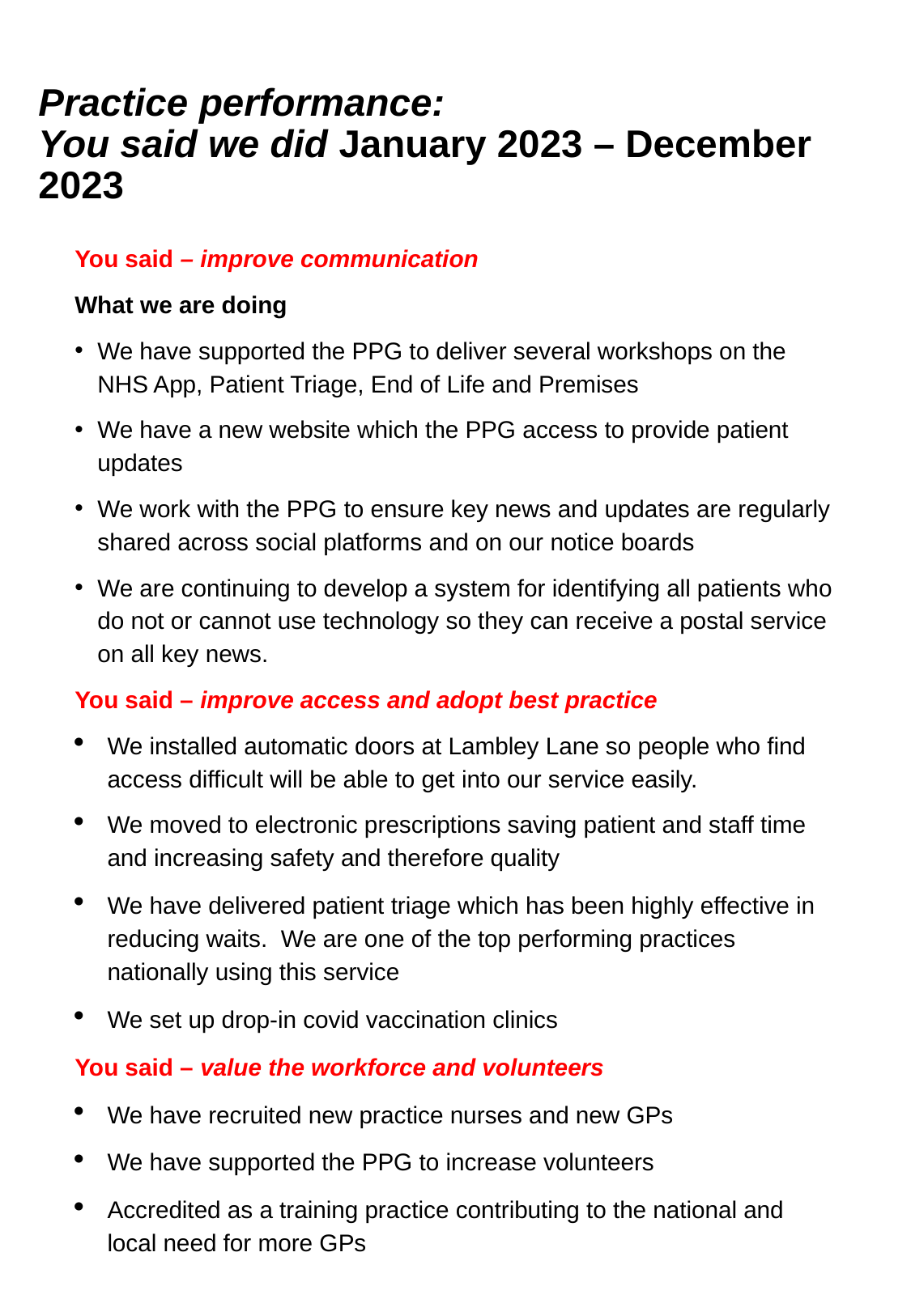

# Practice performance: You said we did January 2023 – December  2023

You said – improve communication
What we are doing
We have supported the PPG to deliver several workshops on the NHS App, Patient Triage, End of Life and Premises
We have a new website which the PPG access to provide patient updates
We work with the PPG to ensure key news and updates are regularly shared across social platforms and on our notice boards
We are continuing to develop a system for identifying all patients who do not or cannot use technology so they can receive a postal service on all key news.
You said – improve access and adopt best practice
We installed automatic doors at Lambley Lane so people who find access difficult will be able to get into our service easily.
We moved to electronic prescriptions saving patient and staff time and increasing safety and therefore quality
We have delivered patient triage which has been highly effective in reducing waits.  We are one of the top performing practices nationally using this service
We set up drop-in covid vaccination clinics
You said – value the workforce and volunteers
We have recruited new practice nurses and new GPs
We have supported the PPG to increase volunteers
Accredited as a training practice contributing to the national and local need for more GPs